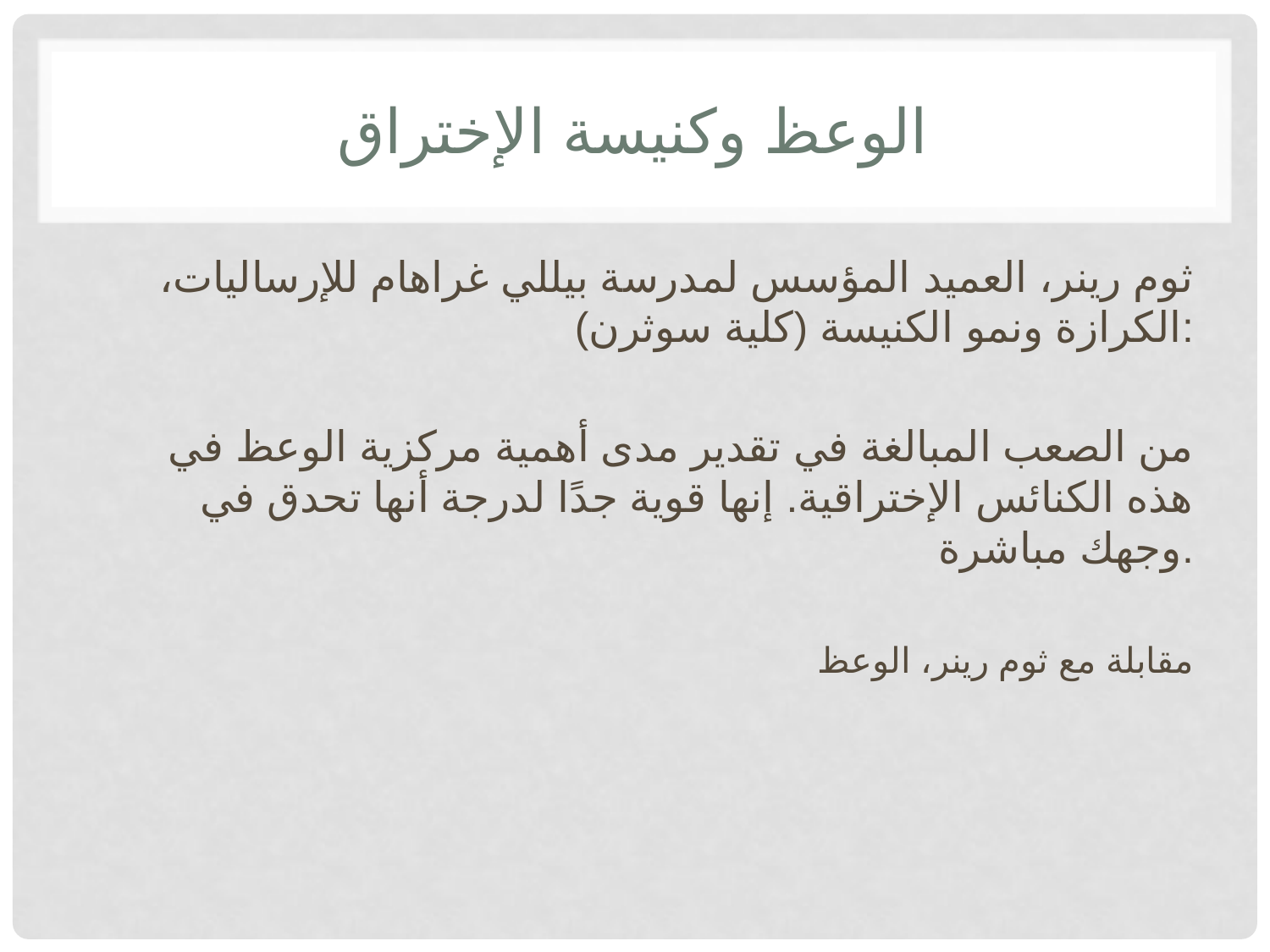

# الوعظ وكنيسة الإختراق
ثوم رينر، العميد المؤسس لمدرسة بيللي غراهام للإرساليات، الكرازة ونمو الكنيسة (كلية سوثرن):

	من الصعب المبالغة في تقدير مدى أهمية مركزية الوعظ في هذه الكنائس الإختراقية. إنها قوية جدًا لدرجة أنها تحدق في وجهك مباشرة.

مقابلة مع ثوم رينر، الوعظ